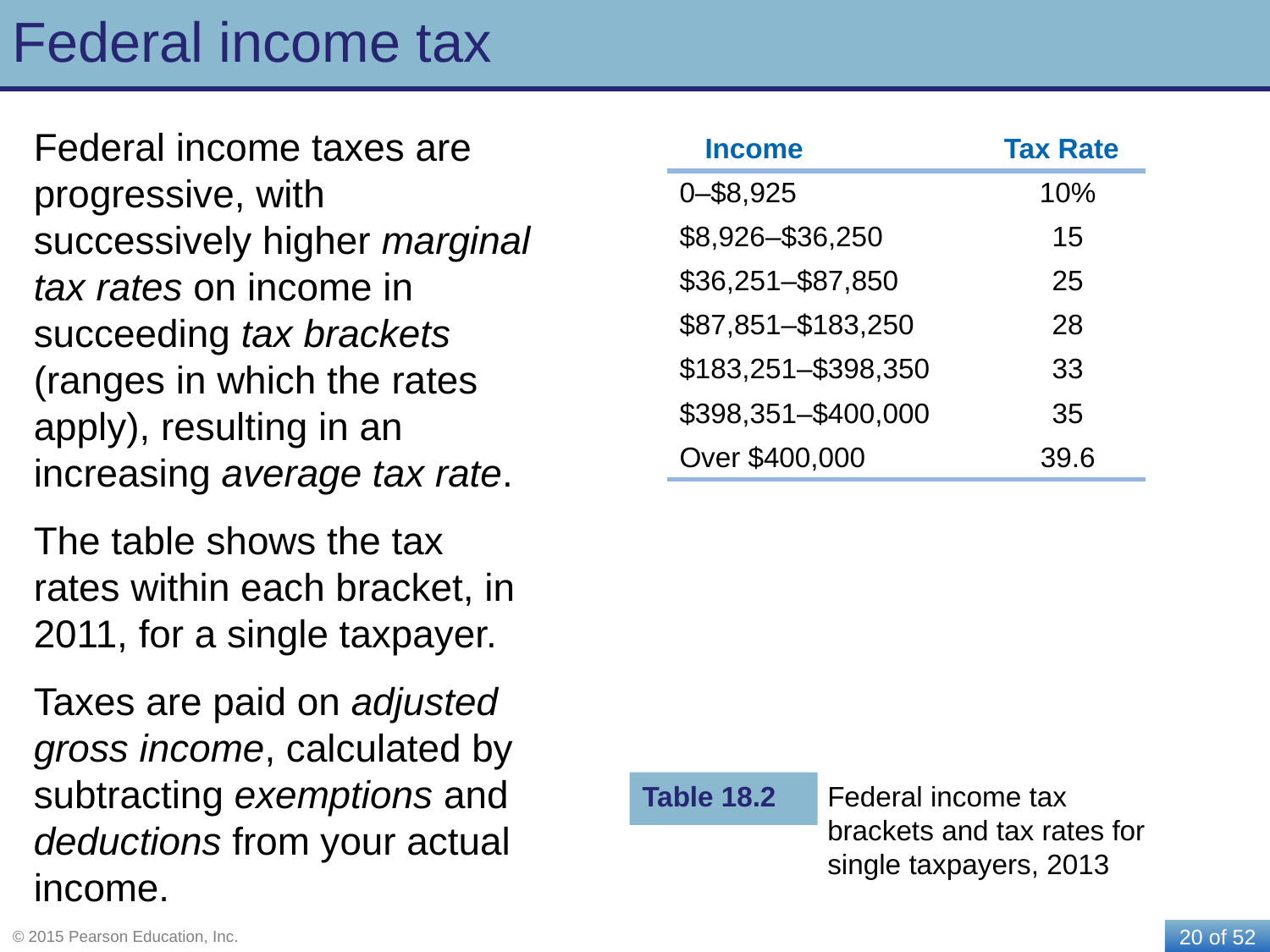

# Federal income tax
Federal income taxes are progressive, with successively higher marginal tax rates on income in succeeding tax brackets (ranges in which the rates apply), resulting in an increasing average tax rate.
The table shows the tax rates within each bracket, in 2011, for a single taxpayer.
Taxes are paid on adjusted gross income, calculated by subtracting exemptions and deductions from your actual income.
| Income | Tax Rate |
| --- | --- |
| 0–$8,925 | 10% |
| $8,926–$36,250 | 15 |
| $36,251–$87,850 | 25 |
| $87,851–$183,250 | 28 |
| $183,251–$398,350 | 33 |
| $398,351–$400,000 | 35 |
| Over $400,000 | 39.6 |
Table 18.2
Federal income tax brackets and tax rates for single taxpayers, 2013